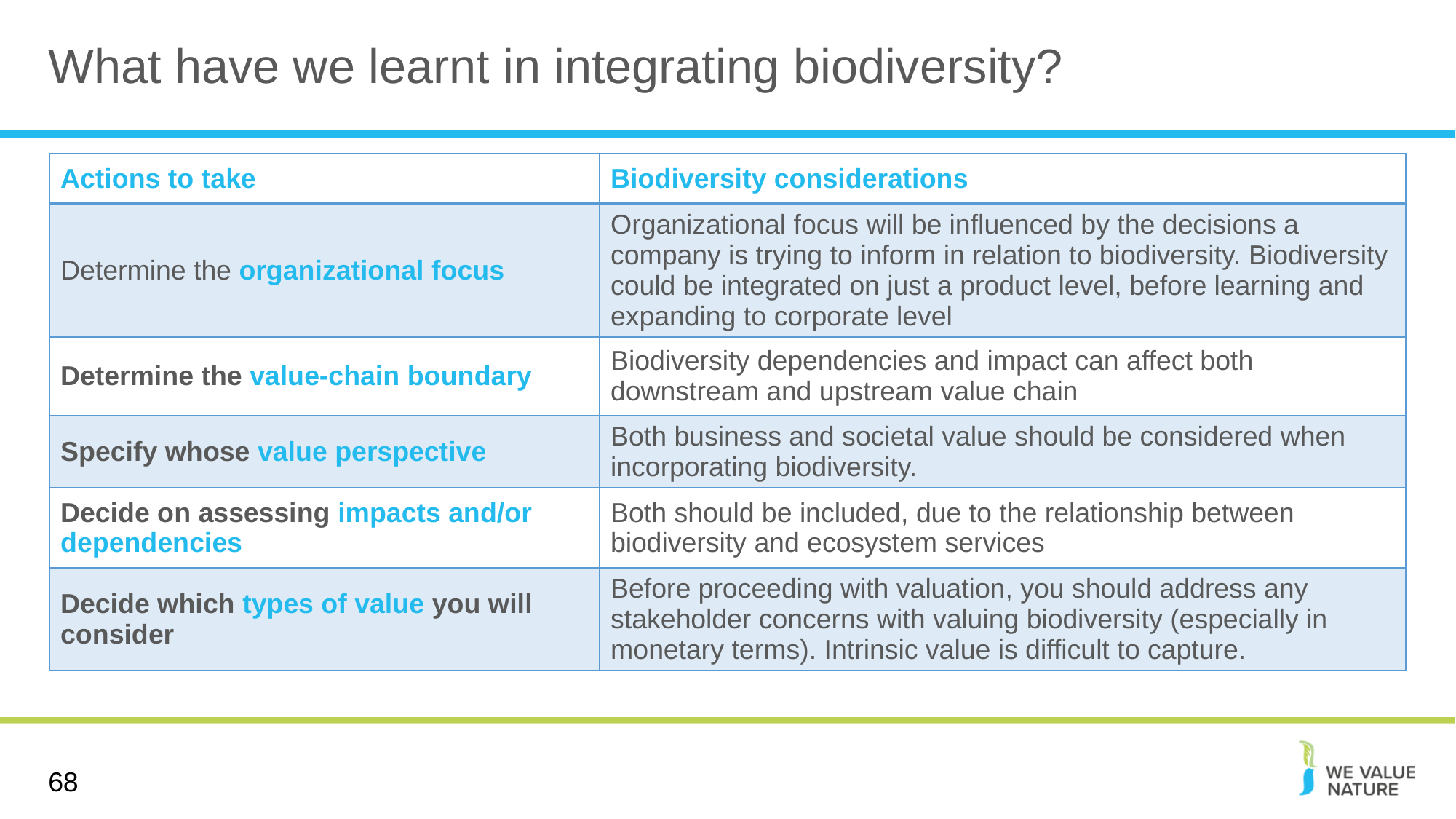

# What have we learnt in integrating biodiversity?
| Actions to take | Biodiversity considerations |
| --- | --- |
| Determine the organizational focus | Organizational focus will be influenced by the decisions a company is trying to inform in relation to biodiversity. Biodiversity could be integrated on just a product level, before learning and expanding to corporate level |
| Determine the value-chain boundary | Biodiversity dependencies and impact can affect both downstream and upstream value chain |
| Specify whose value perspective | Both business and societal value should be considered when incorporating biodiversity. |
| Decide on assessing impacts and/or dependencies | Both should be included, due to the relationship between biodiversity and ecosystem services |
| Decide which types of value you will consider | Before proceeding with valuation, you should address any stakeholder concerns with valuing biodiversity (especially in monetary terms). Intrinsic value is difficult to capture. |
68